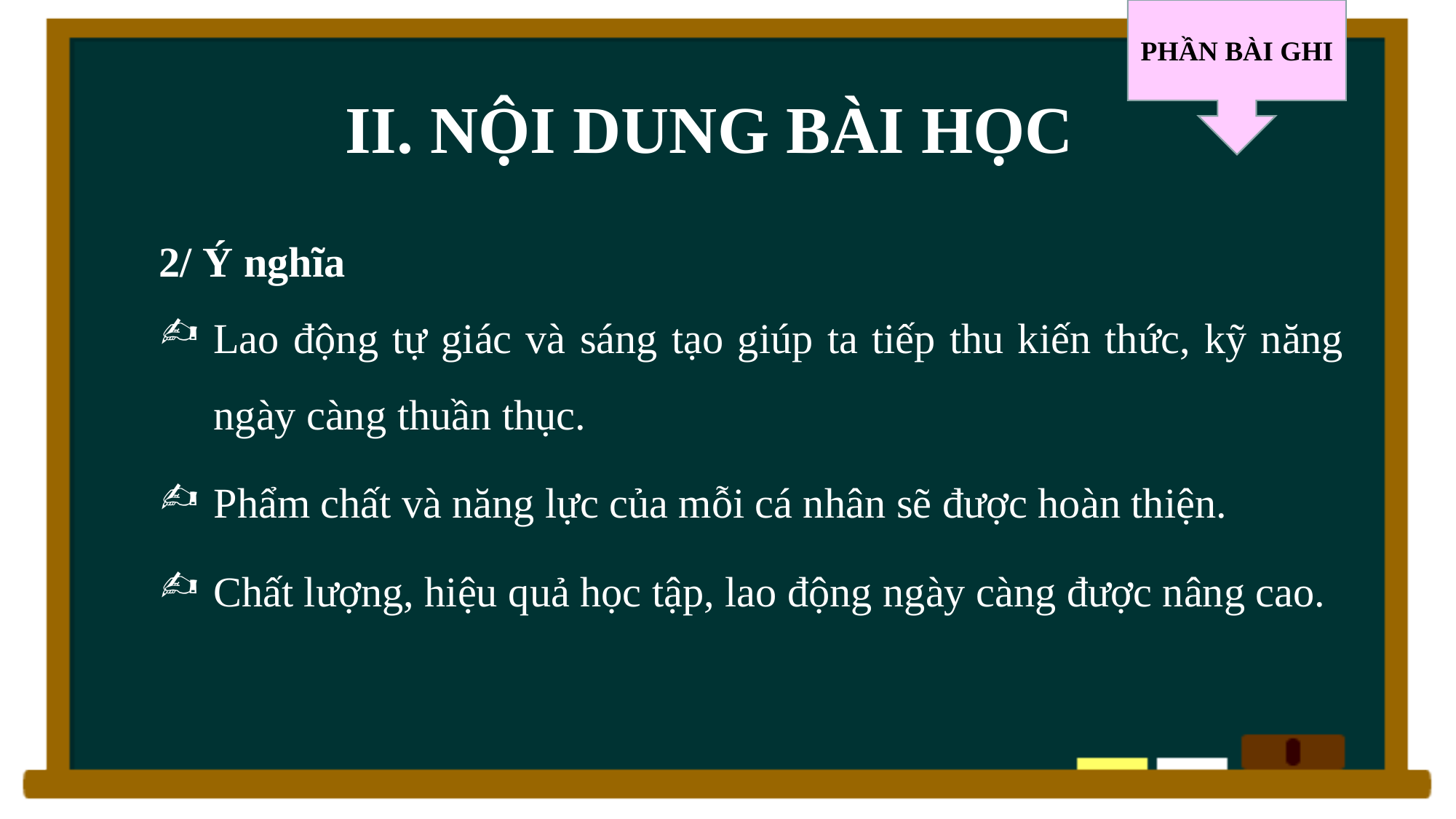

PHẦN BÀI GHI
# II. NỘI DUNG BÀI HỌC
2/ Ý nghĩa
Lao động tự giác và sáng tạo giúp ta tiếp thu kiến thức, kỹ năng ngày càng thuần thục.
Phẩm chất và năng lực của mỗi cá nhân sẽ được hoàn thiện.
Chất lượng, hiệu quả học tập, lao động ngày càng được nâng cao.